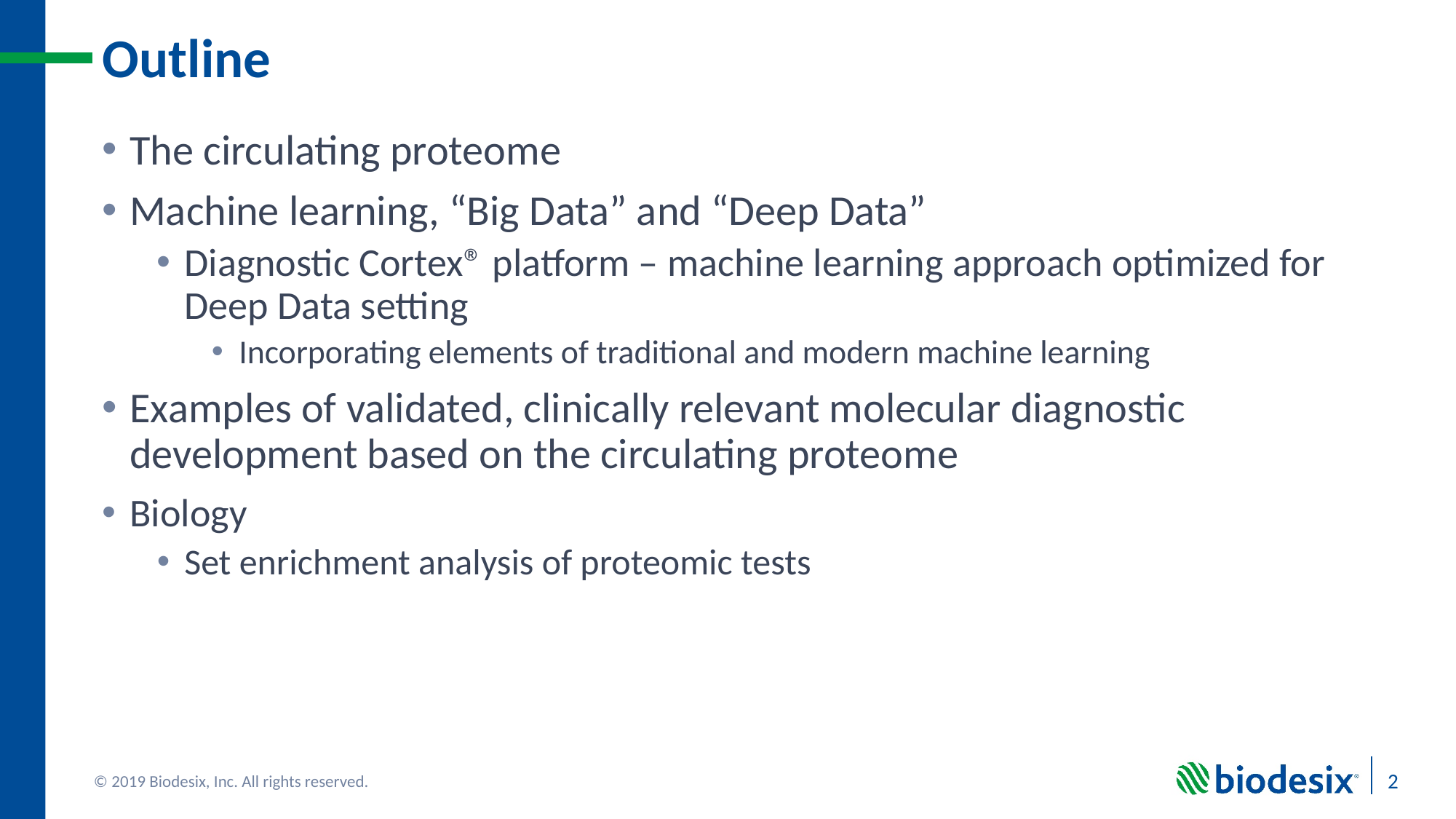

# Outline
The circulating proteome
Machine learning, “Big Data” and “Deep Data”
Diagnostic Cortex® platform – machine learning approach optimized for Deep Data setting
Incorporating elements of traditional and modern machine learning
Examples of validated, clinically relevant molecular diagnostic development based on the circulating proteome
Biology
Set enrichment analysis of proteomic tests